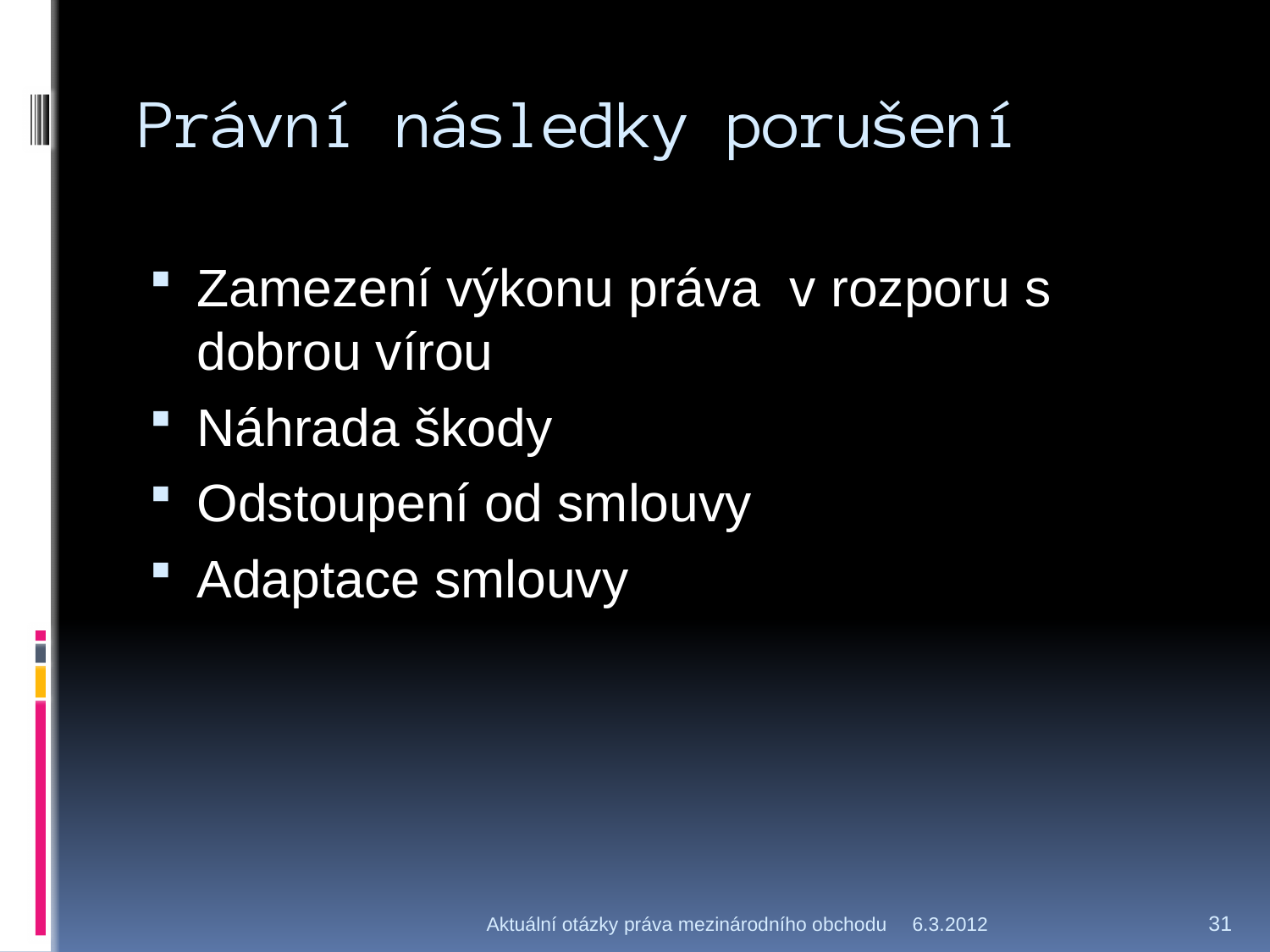

# Právní následky porušení
Zamezení výkonu práva  v rozporu s dobrou vírou
Náhrada škody
Odstoupení od smlouvy
Adaptace smlouvy
Aktuální otázky práva mezinárodního obchodu
6.3.2012
31